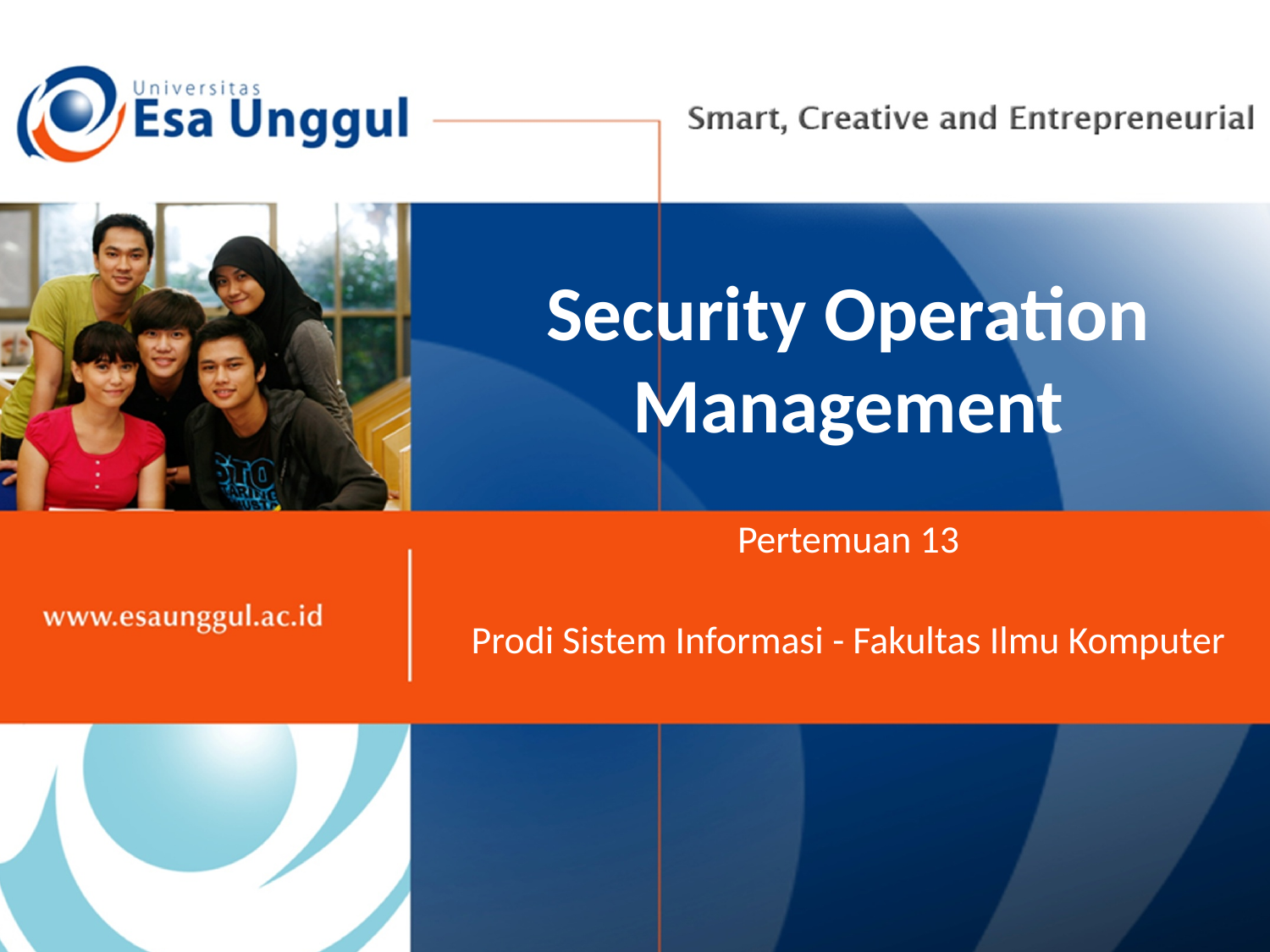

# Security Operation Management
Pertemuan 13
Prodi Sistem Informasi - Fakultas Ilmu Komputer